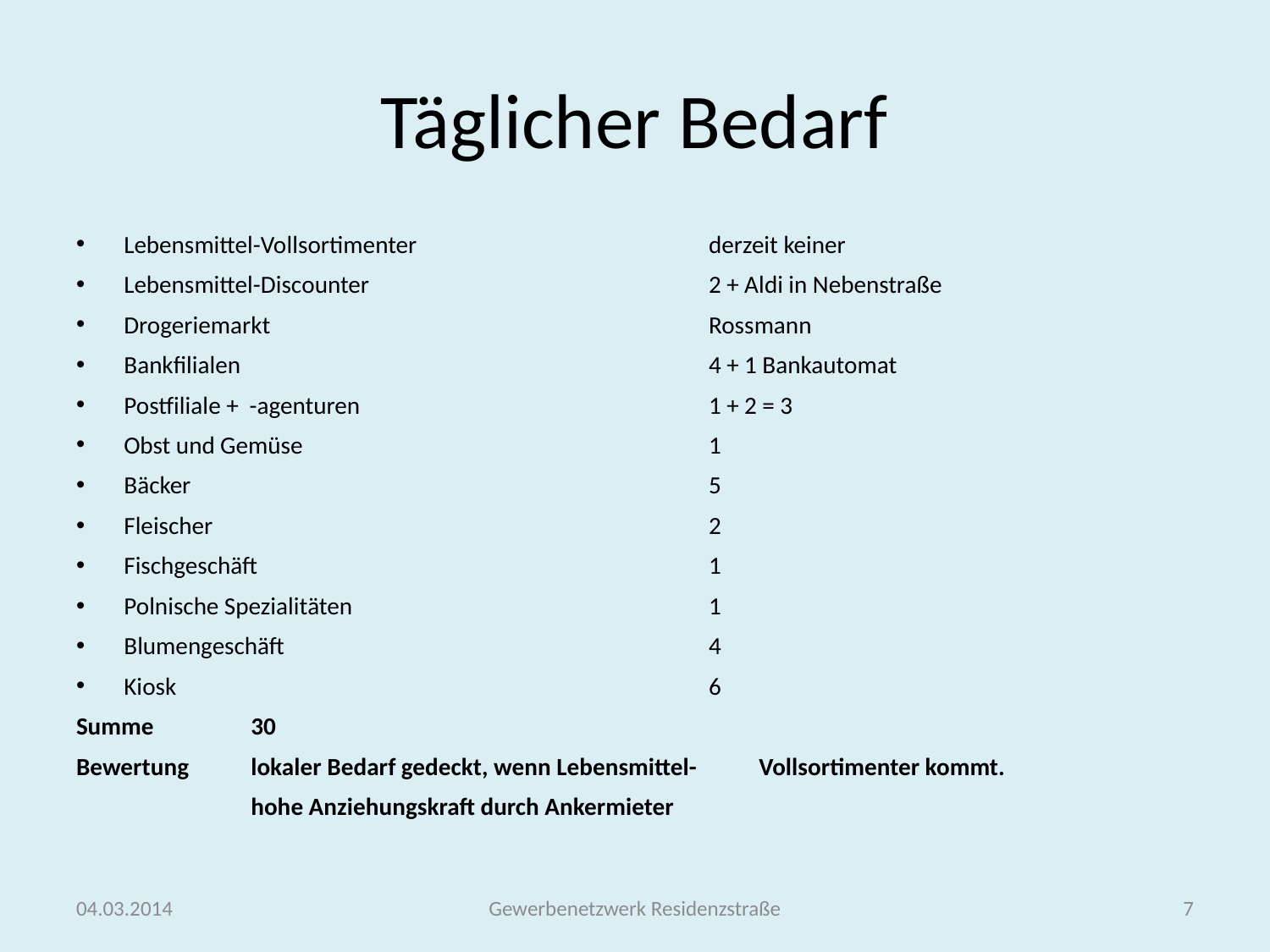

# Täglicher Bedarf
Lebensmittel-Vollsortimenter	derzeit keiner
Lebensmittel-Discounter	2 + Aldi in Nebenstraße
Drogeriemarkt	Rossmann
Bankfilialen	4 + 1 Bankautomat
Postfiliale +  -agenturen	1 + 2 = 3
Obst und Gemüse	1
Bäcker	5
Fleischer	2
Fischgeschäft	1
Polnische Spezialitäten	1
Blumengeschäft	4
Kiosk	6
Summe	30
Bewertung	lokaler Bedarf gedeckt, wenn Lebensmittel-	Vollsortimenter kommt.
		hohe Anziehungskraft durch Ankermieter
04.03.2014
Gewerbenetzwerk Residenzstraße
7